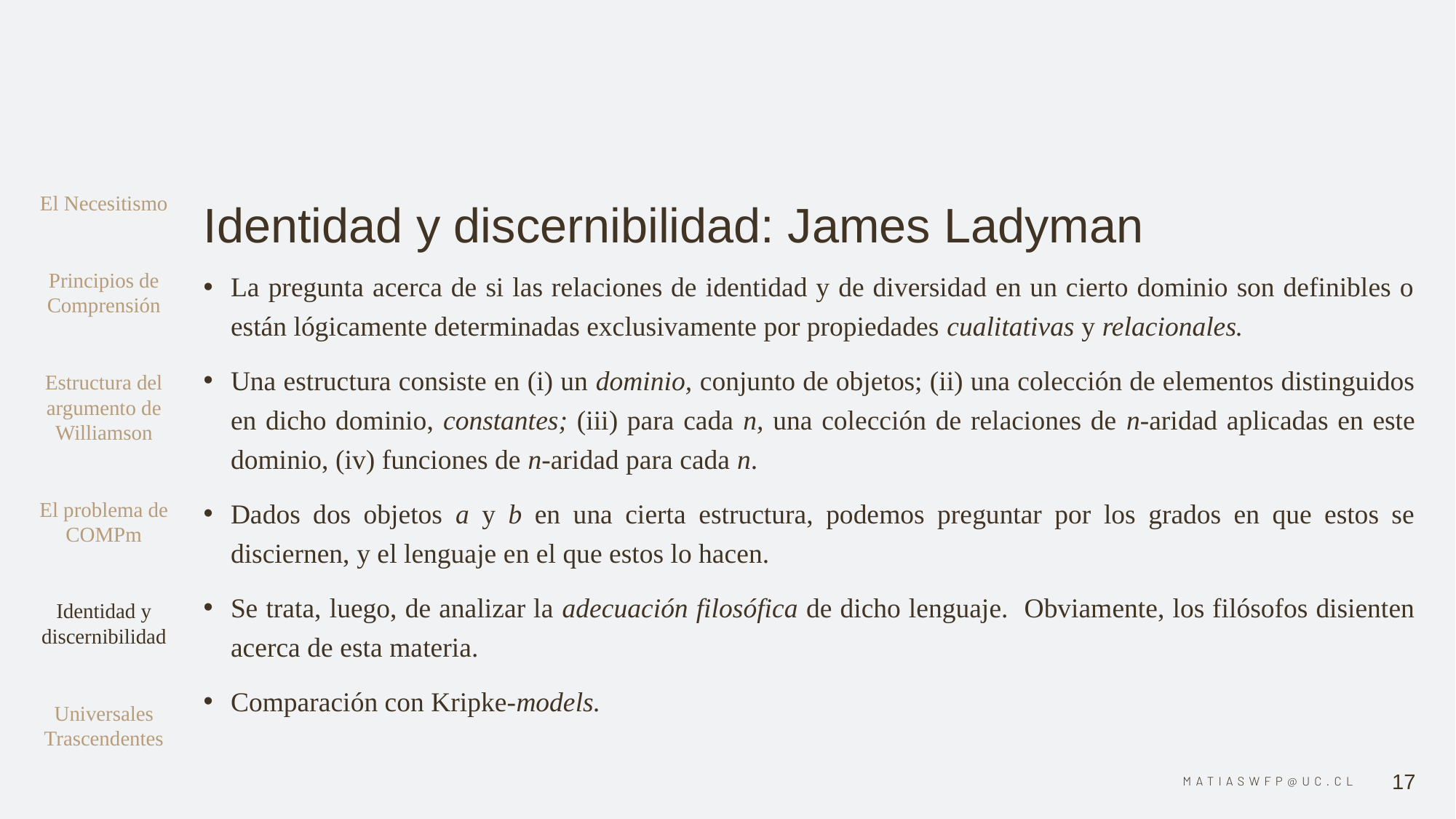

# Identidad y discernibilidad: James Ladyman
El Necesitismo

Principios de Comprensión

Estructura del argumento de Williamson

El problema de COMPm

Identidad y discernibilidad

Universales Trascendentes

La pregunta acerca de si las relaciones de identidad y de diversidad en un cierto dominio son definibles o están lógicamente determinadas exclusivamente por propiedades cualitativas y relacionales.
Una estructura consiste en (i) un dominio, conjunto de objetos; (ii) una colección de elementos distinguidos en dicho dominio, constantes; (iii) para cada n, una colección de relaciones de n-aridad aplicadas en este dominio, (iv) funciones de n-aridad para cada n.
Dados dos objetos a y b en una cierta estructura, podemos preguntar por los grados en que estos se disciernen, y el lenguaje en el que estos lo hacen.
Se trata, luego, de analizar la adecuación filosófica de dicho lenguaje.  Obviamente, los filósofos disienten acerca de esta materia.
Comparación con Kripke-models.
matiaswfp@uc.cl
17